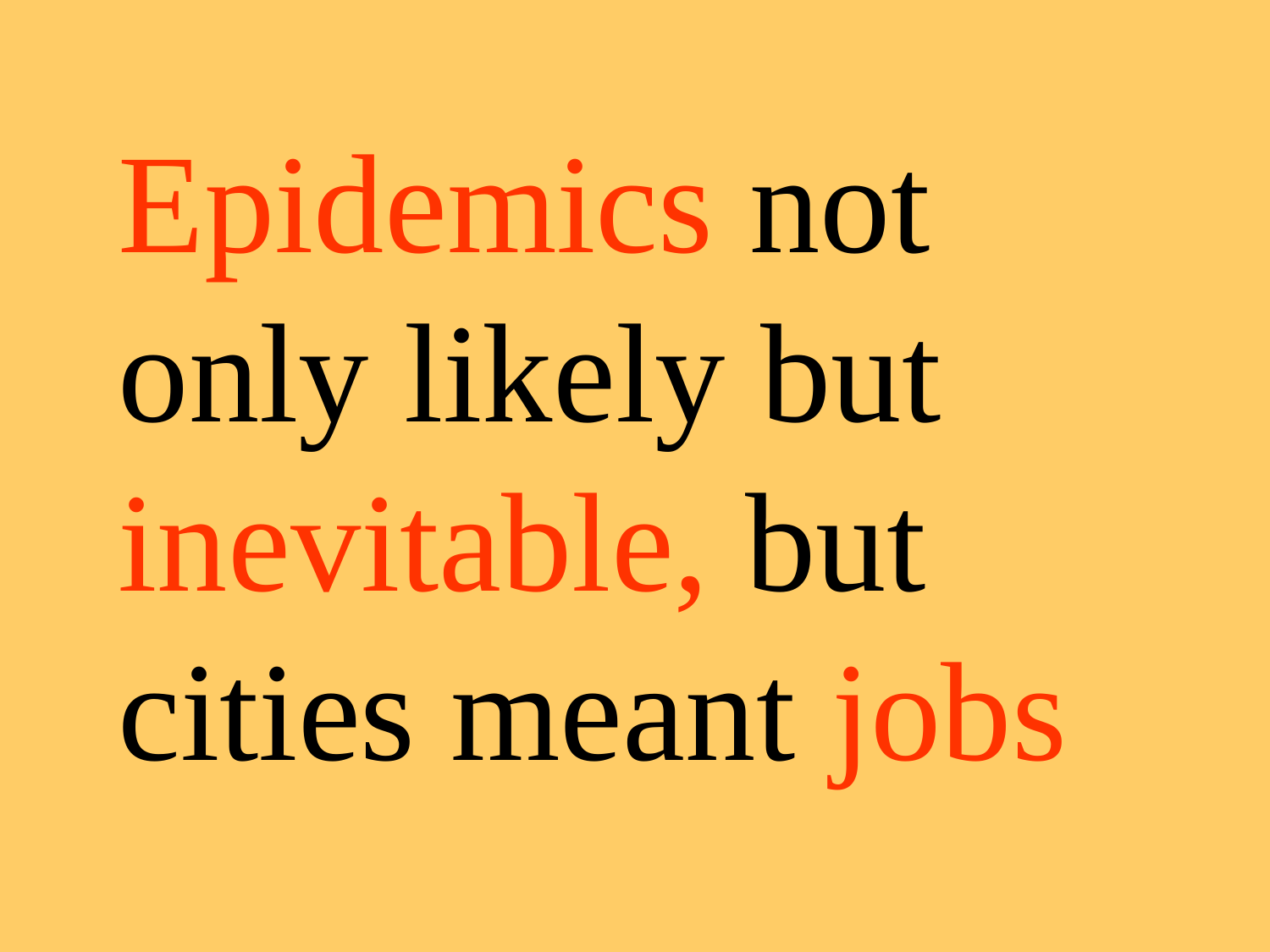

Epidemics not only likely but inevitable, but cities meant jobs